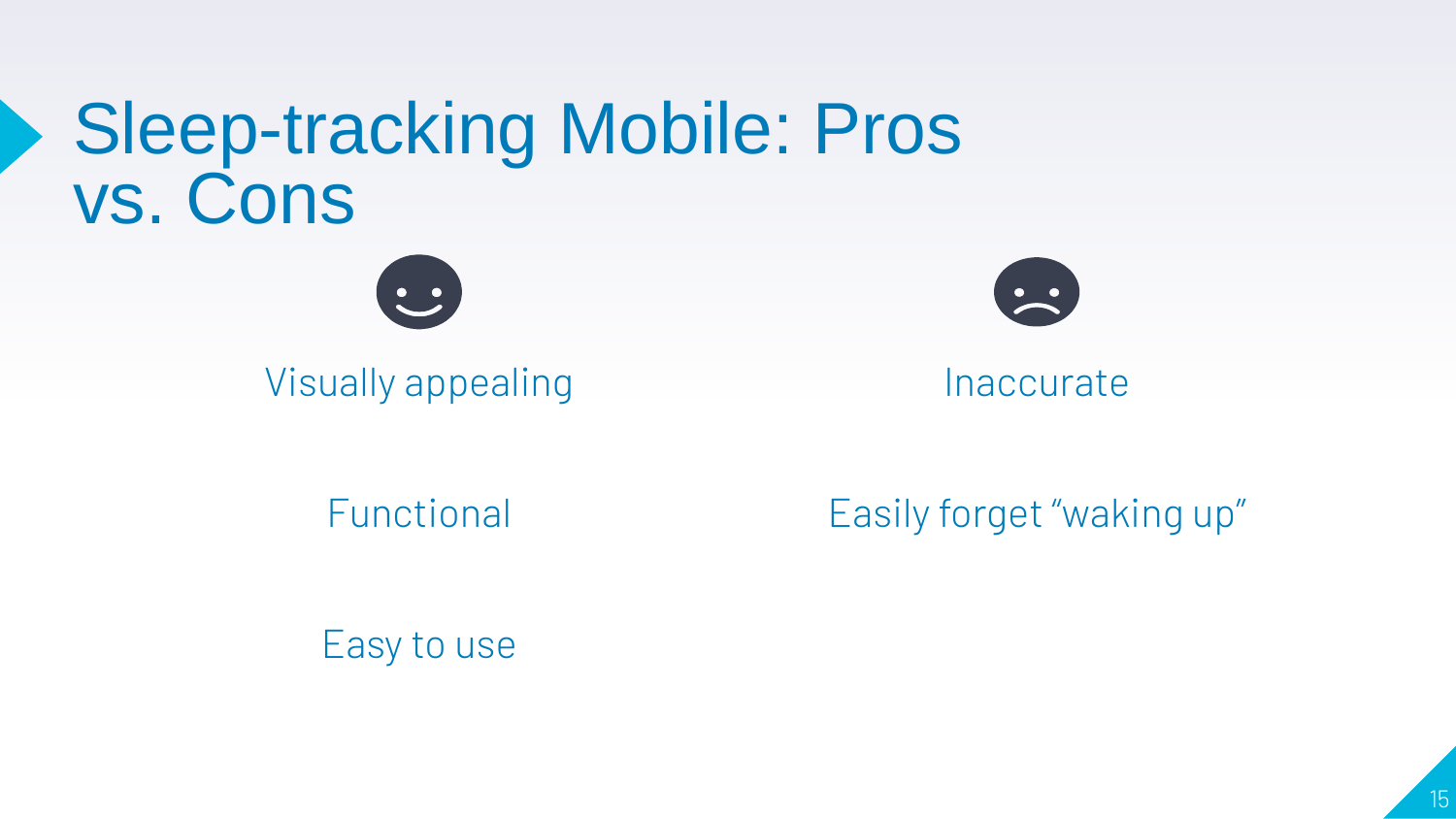

# Sleep-tracking Mobile: Pros vs. Cons

Visually appealing

Functional

Easy to use
Inaccurate

Easily forget “waking up”
15